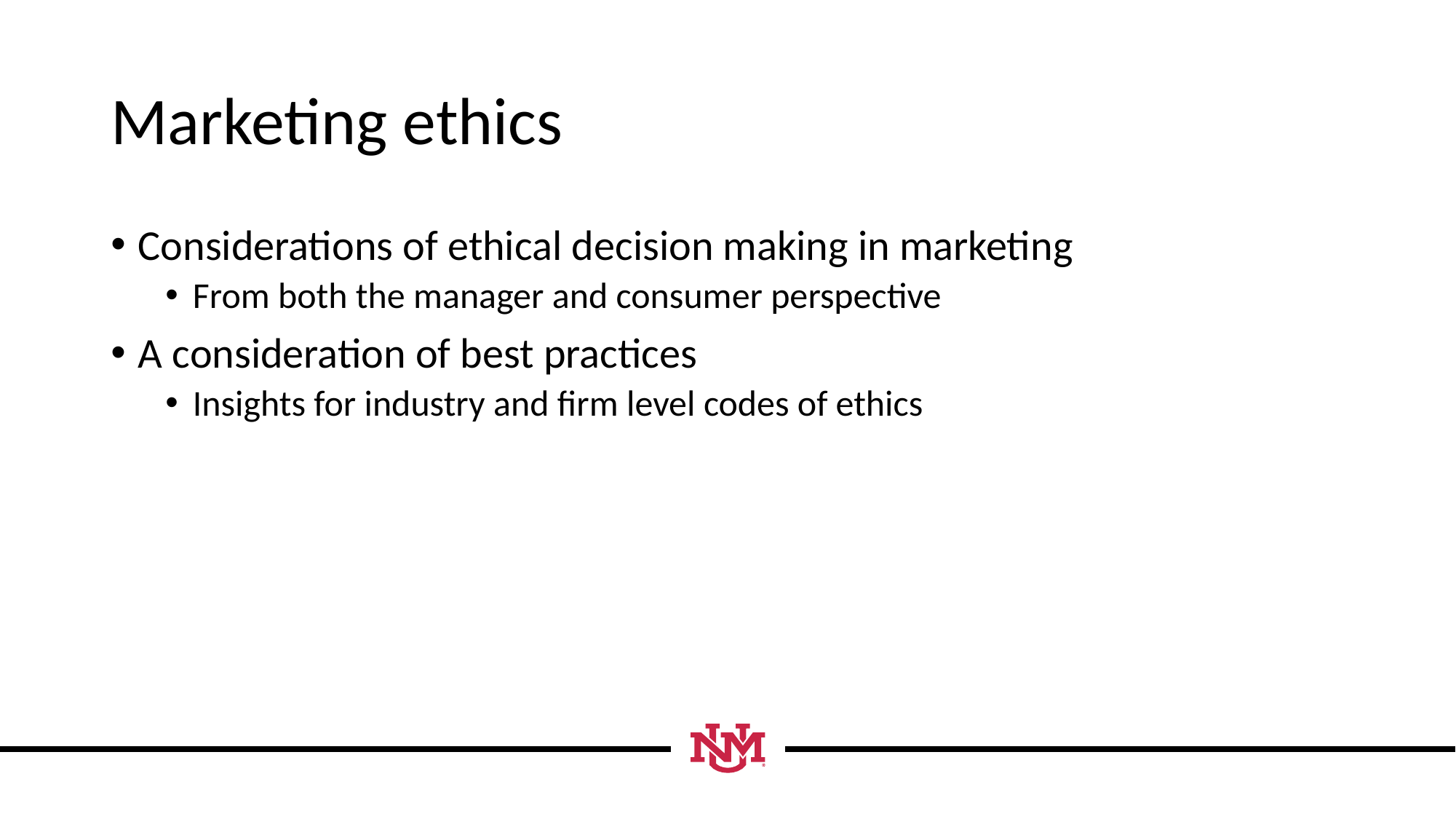

# Marketing ethics
Considerations of ethical decision making in marketing
From both the manager and consumer perspective
A consideration of best practices
Insights for industry and firm level codes of ethics